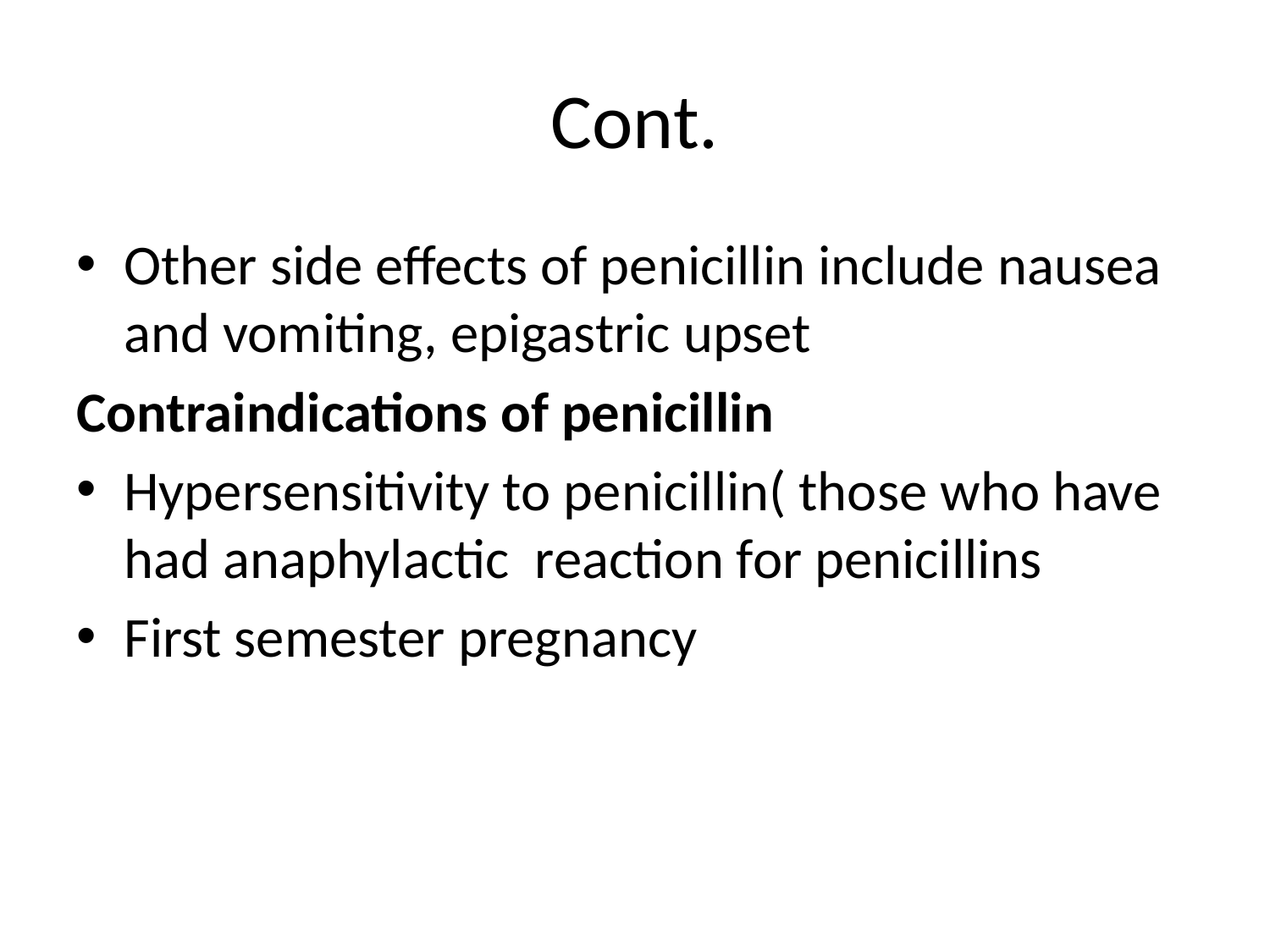

# Cont.
Other side effects of penicillin include nausea and vomiting, epigastric upset
Contraindications of penicillin
Hypersensitivity to penicillin( those who have had anaphylactic  reaction for penicillins
First semester pregnancy